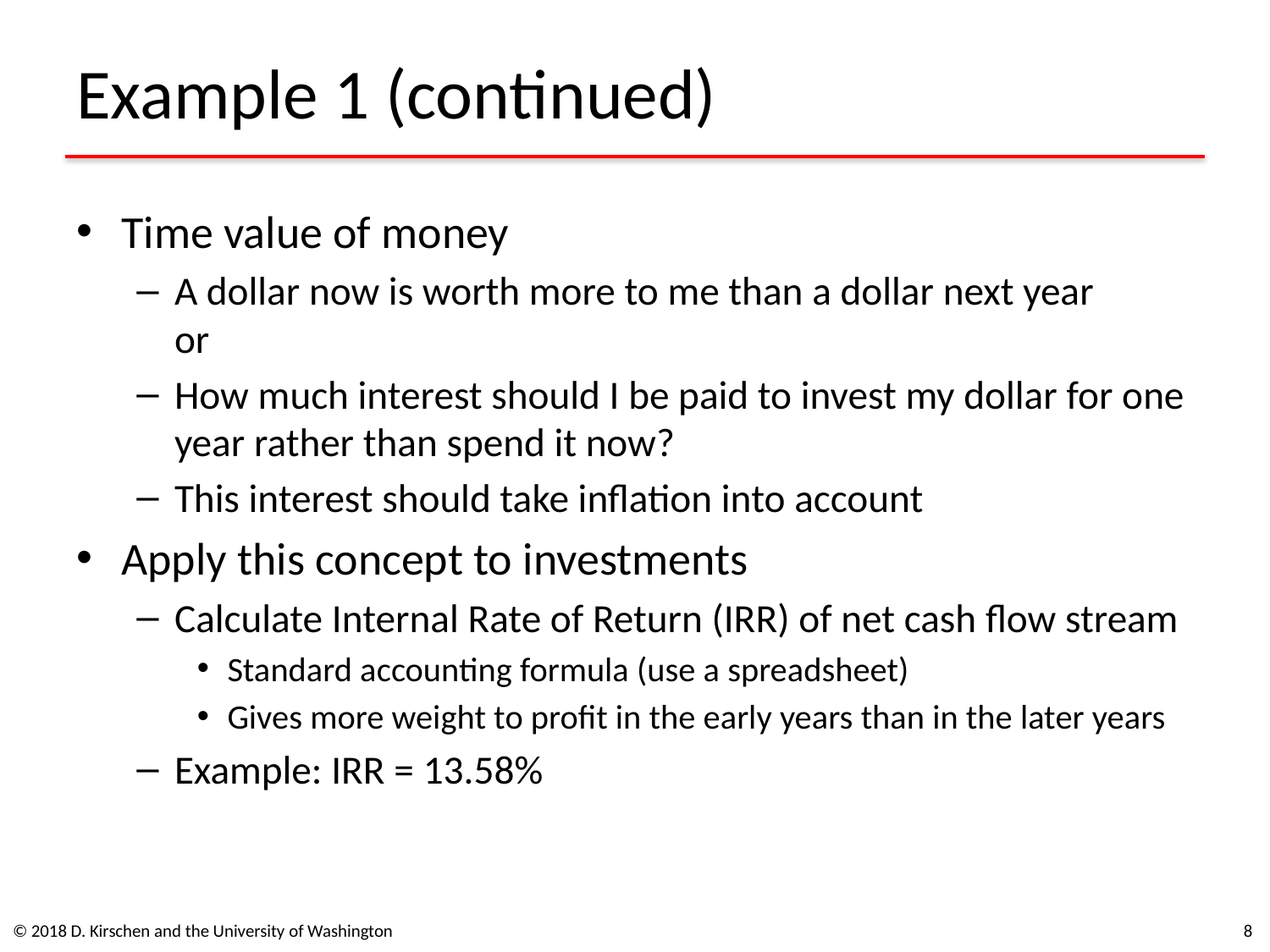

# Example 1 (continued)
Time value of money
A dollar now is worth more to me than a dollar next year
or
How much interest should I be paid to invest my dollar for one year rather than spend it now?
This interest should take inflation into account
Apply this concept to investments
Calculate Internal Rate of Return (IRR) of net cash flow stream
Standard accounting formula (use a spreadsheet)
Gives more weight to profit in the early years than in the later years
Example: IRR = 13.58%
© 2018 D. Kirschen and the University of Washington
8